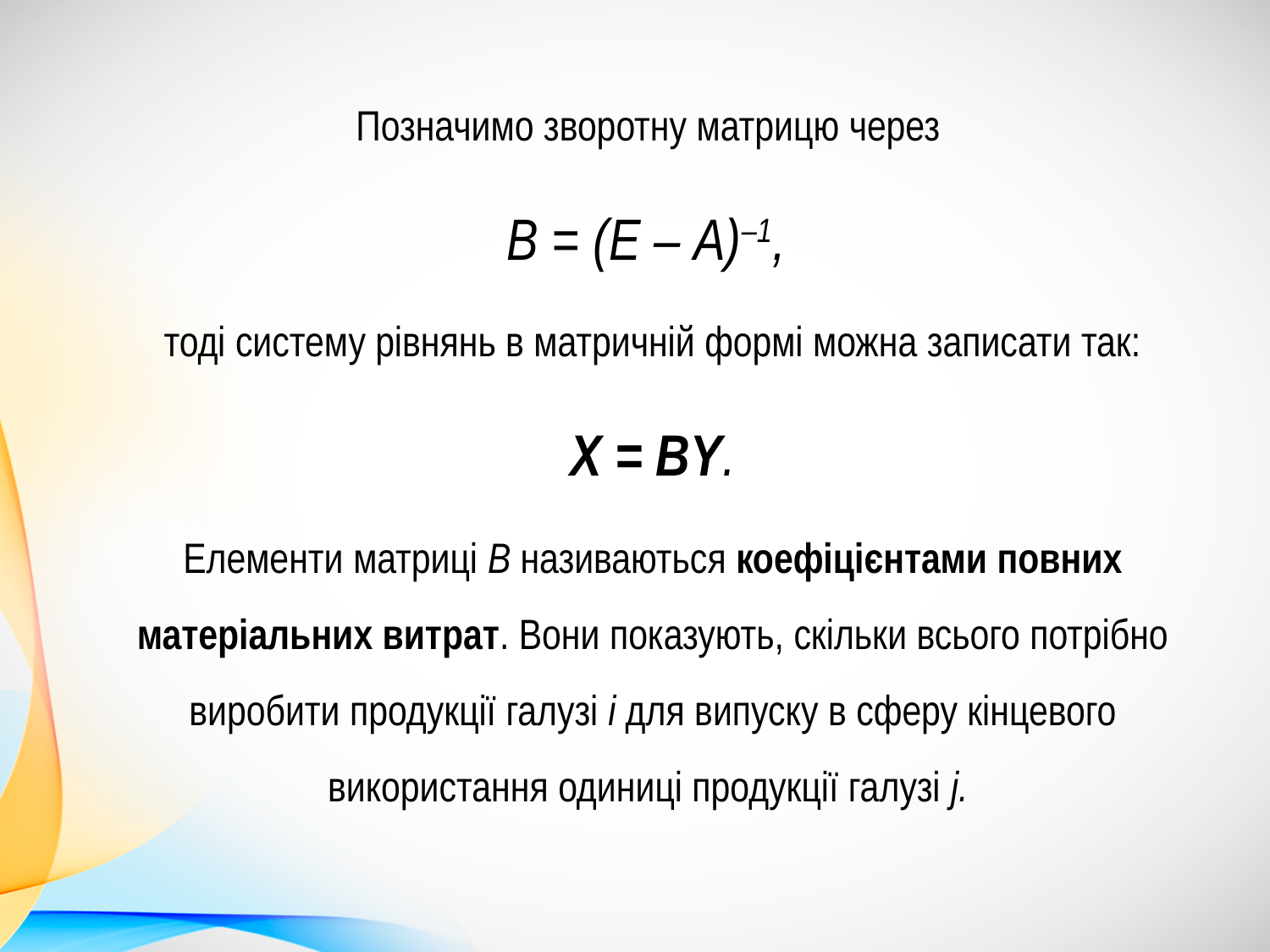

Позначимо зворотну матрицю через
В = (Е – А)–1,
тоді систему рівнянь в матричній формі можна записати так:
X = BY.
Елементи матриці В називаються коефіцієнтами повних матеріальних витрат. Вони показують, скільки всього потрібно виробити продукції галузі i для випуску в сферу кінцевого використання одиниці продукції галузі j.